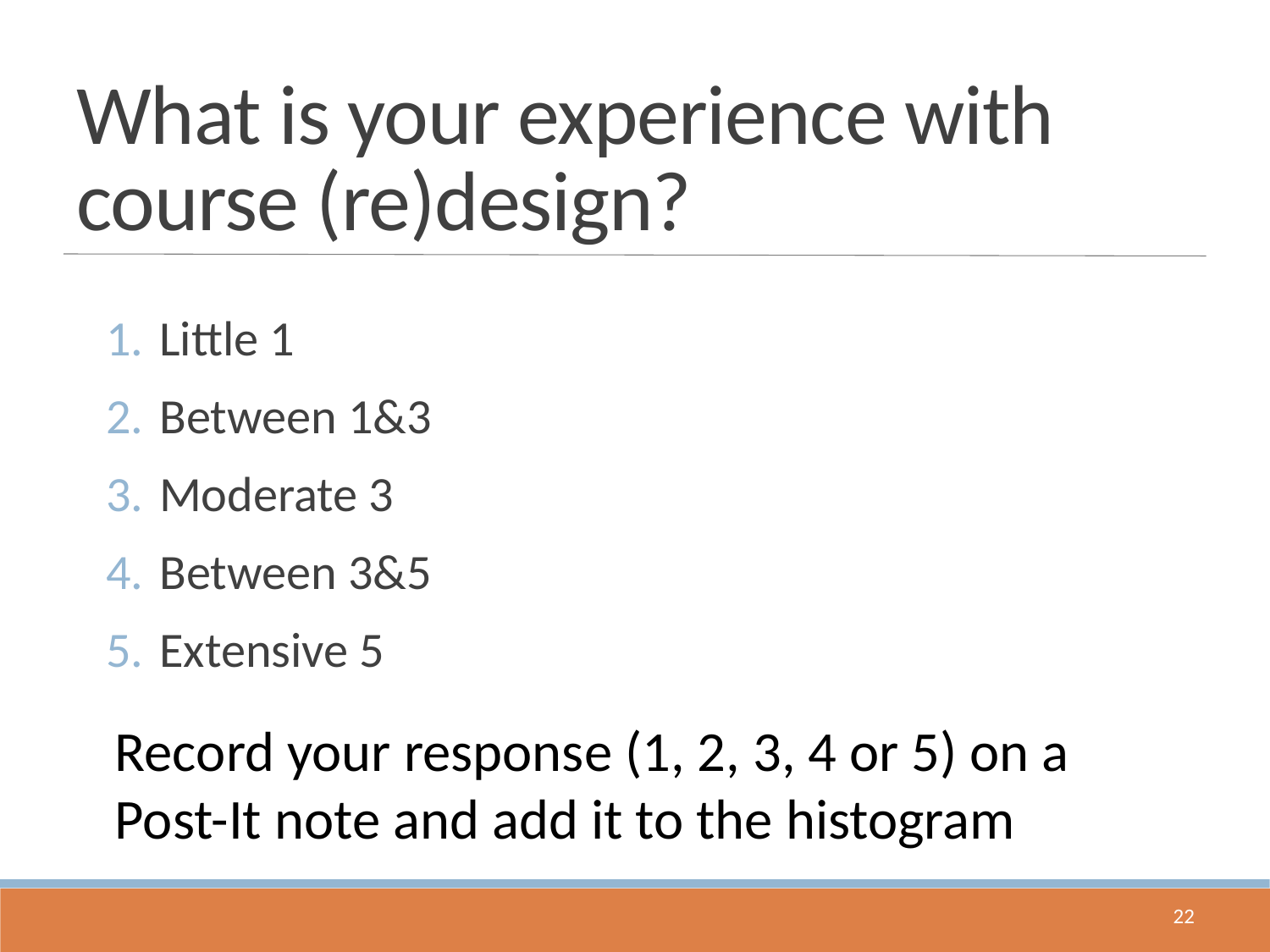

# What is your experience with course (re)design?
Little 1
Between 1&3
Moderate 3
Between 3&5
Extensive 5

Record your response (1, 2, 3, 4 or 5) on a Post-It note and add it to the histogram
22